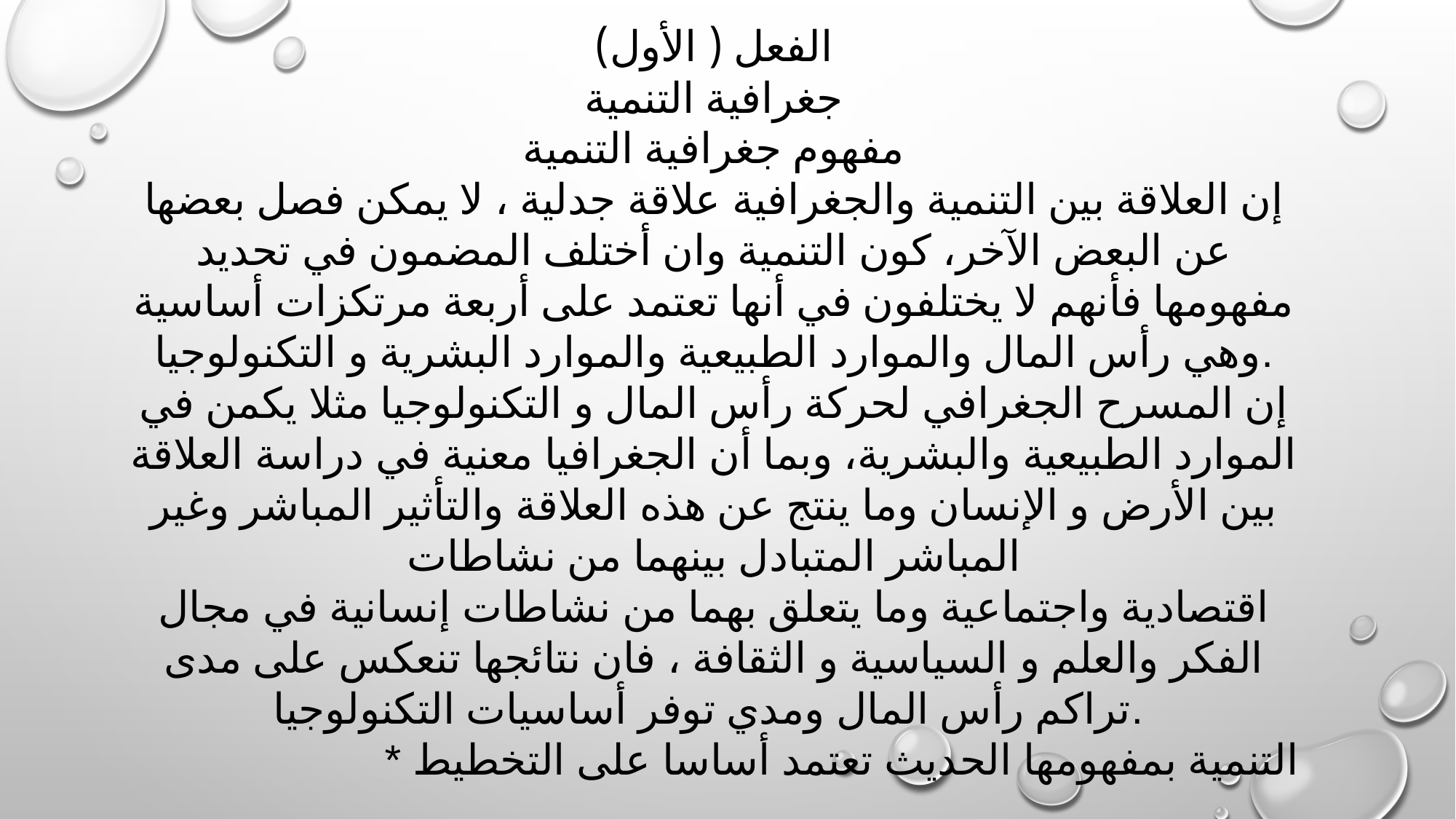

الفعل ( الأول)
جغرافية التنمية
مفهوم جغرافية التنمية
إن العلاقة بين التنمية والجغرافية علاقة جدلية ، لا يمكن فصل بعضها عن البعض الآخر، كون التنمية وان أختلف المضمون في تحديد مفهومها فأنهم لا يختلفون في أنها تعتمد على أربعة مرتكزات أساسية وهي رأس المال والموارد الطبيعية والموارد البشرية و التكنولوجيا.
إن المسرح الجغرافي لحركة رأس المال و التكنولوجيا مثلا يكمن في الموارد الطبيعية والبشرية، وبما أن الجغرافيا معنية في دراسة العلاقة بين الأرض و الإنسان وما ينتج عن هذه العلاقة والتأثير المباشر وغير المباشر المتبادل بينهما من نشاطات
اقتصادية واجتماعية وما يتعلق بهما من نشاطات إنسانية في مجال الفكر والعلم و السياسية و الثقافة ، فان نتائجها تنعكس على مدى تراكم رأس المال ومدي توفر أساسيات التكنولوجيا.
* التنمية بمفهومها الحديث تعتمد أساسا على التخطيط